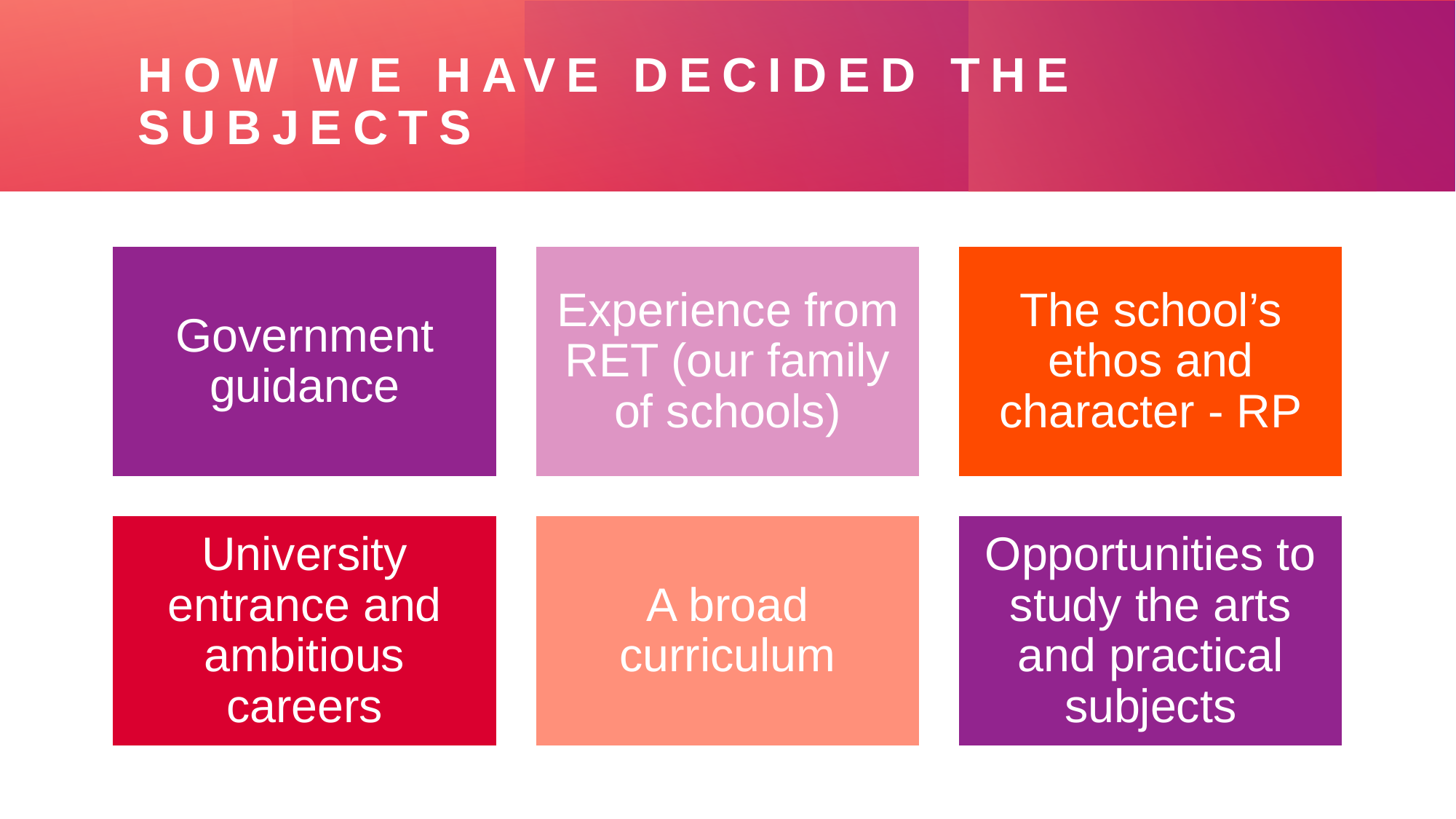

# How we have decided the subjects
Government guidance
Experience from RET (our family of schools)
The school’s ethos and character - RP
University entrance and ambitious careers
A broad curriculum
Opportunities to study the arts and practical subjects